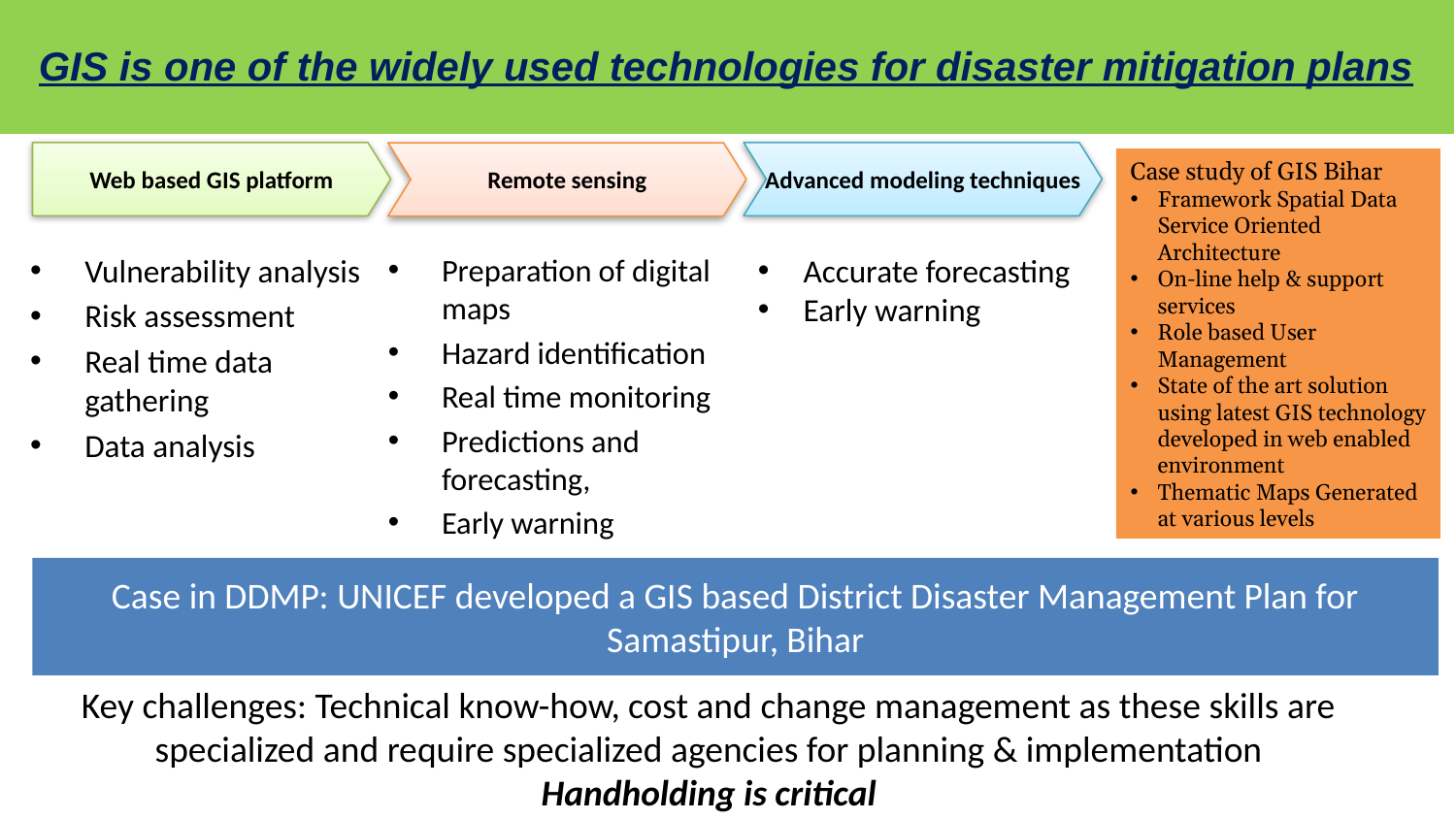

# GIS is one of the widely used technologies for disaster mitigation plans
Web based GIS platform
Advanced modeling techniques
Remote sensing
Case study of GIS Bihar
Framework Spatial Data Service Oriented Architecture
On-line help & support services
Role based User Management
State of the art solution using latest GIS technology developed in web enabled environment
Thematic Maps Generated at various levels
Vulnerability analysis
Risk assessment
Real time data gathering
Data analysis
Preparation of digital maps
Hazard identification
Real time monitoring
Predictions and forecasting,
Early warning
Accurate forecasting
Early warning
Case in DDMP: UNICEF developed a GIS based District Disaster Management Plan for Samastipur, Bihar
Key challenges: Technical know-how, cost and change management as these skills are specialized and require specialized agencies for planning & implementation
Handholding is critical